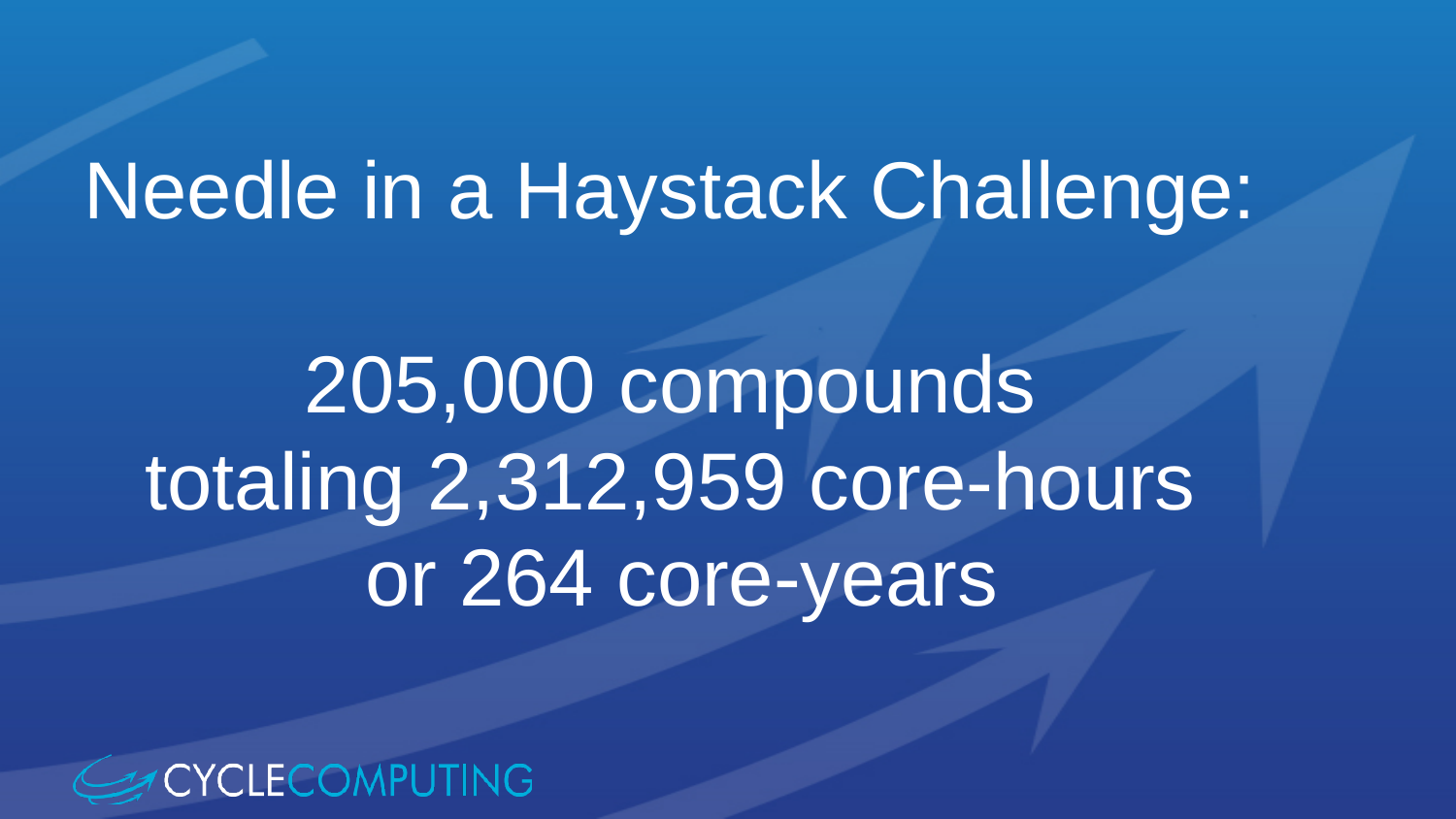

# Needle in a Haystack Challenge: 205,000 compounds totaling 2,312,959 core-hours or 264 core-years